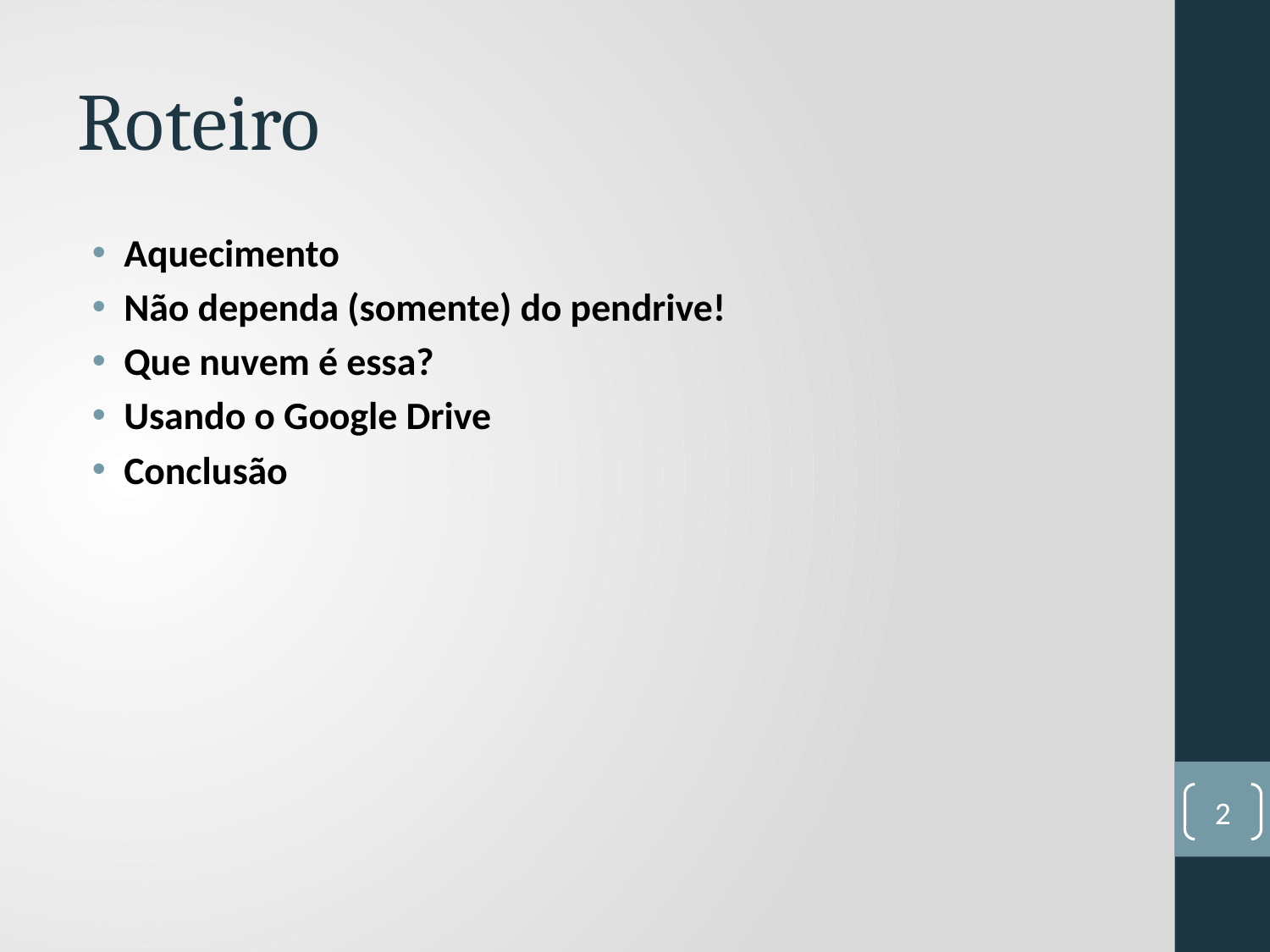

# Roteiro
Aquecimento
Não dependa (somente) do pendrive!
Que nuvem é essa?
Usando o Google Drive
Conclusão

2